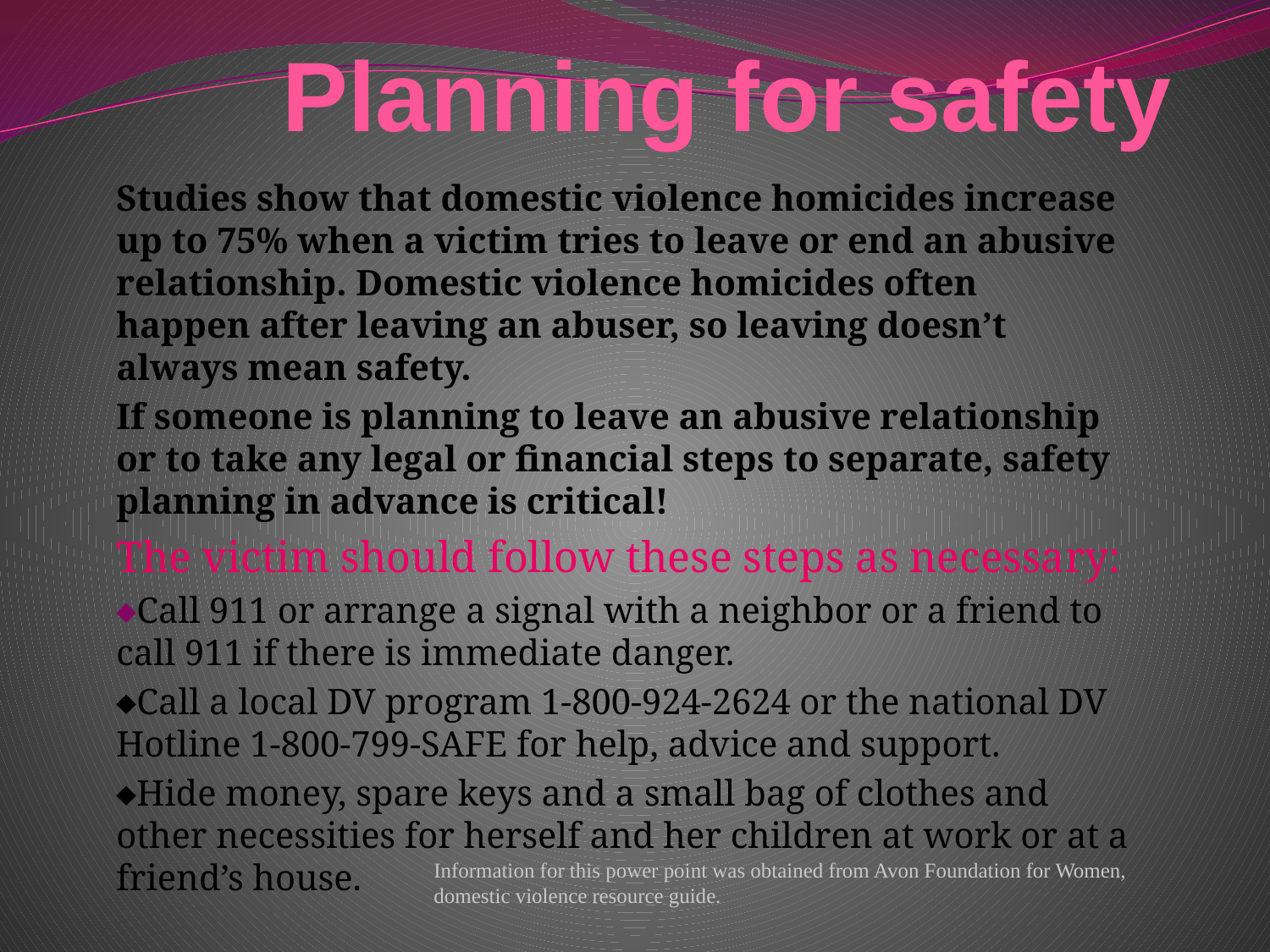

# Planning for safety
Studies show that domestic violence homicides increase up to 75% when a victim tries to leave or end an abusive relationship. Domestic violence homicides often  happen after leaving an abuser, so leaving doesn’t always mean safety.
If someone is planning to leave an abusive relationship or to take any legal or financial steps to separate, safety planning in advance is critical!
The victim should follow these steps as necessary:
♦Call 911 or arrange a signal with a neighbor or a friend to call 911 if there is immediate danger.
♦Call a local DV program 1-800-924-2624 or the national DV Hotline 1-800-799-SAFE for help, advice and support.
♦Hide money, spare keys and a small bag of clothes and other necessities for herself and her children at work or at a friend’s house.
Information for this power point was obtained from Avon Foundation for Women, domestic violence resource guide.